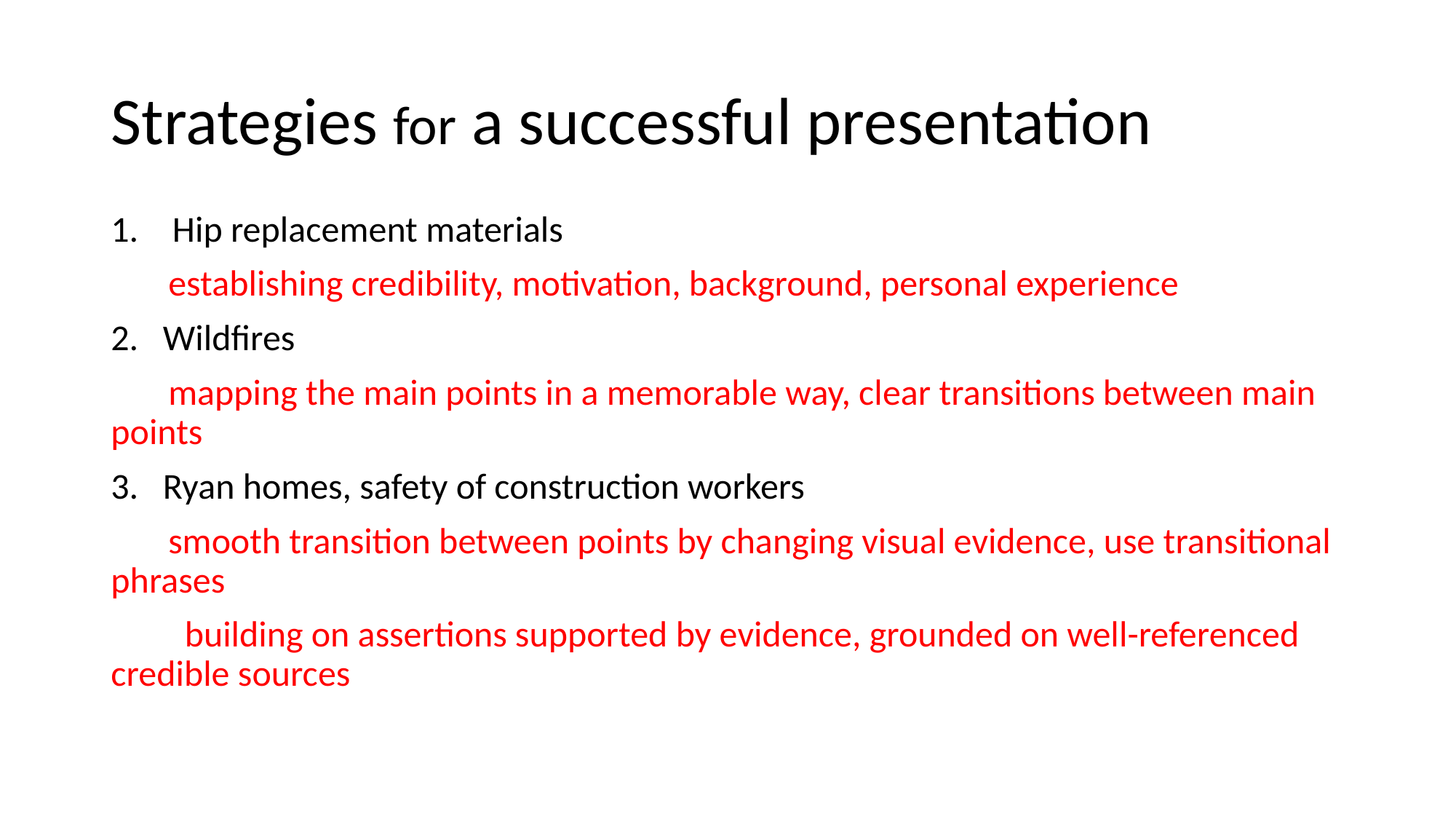

# Strategies for a successful presentation

Hip replacement materials
       establishing credibility, motivation, background, personal experience
2.   Wildfires
       mapping the main points in a memorable way, clear transitions between main points
3.   Ryan homes, safety of construction workers
       smooth transition between points by changing visual evidence, use transitional phrases
         building on assertions supported by evidence, grounded on well-referenced credible sources